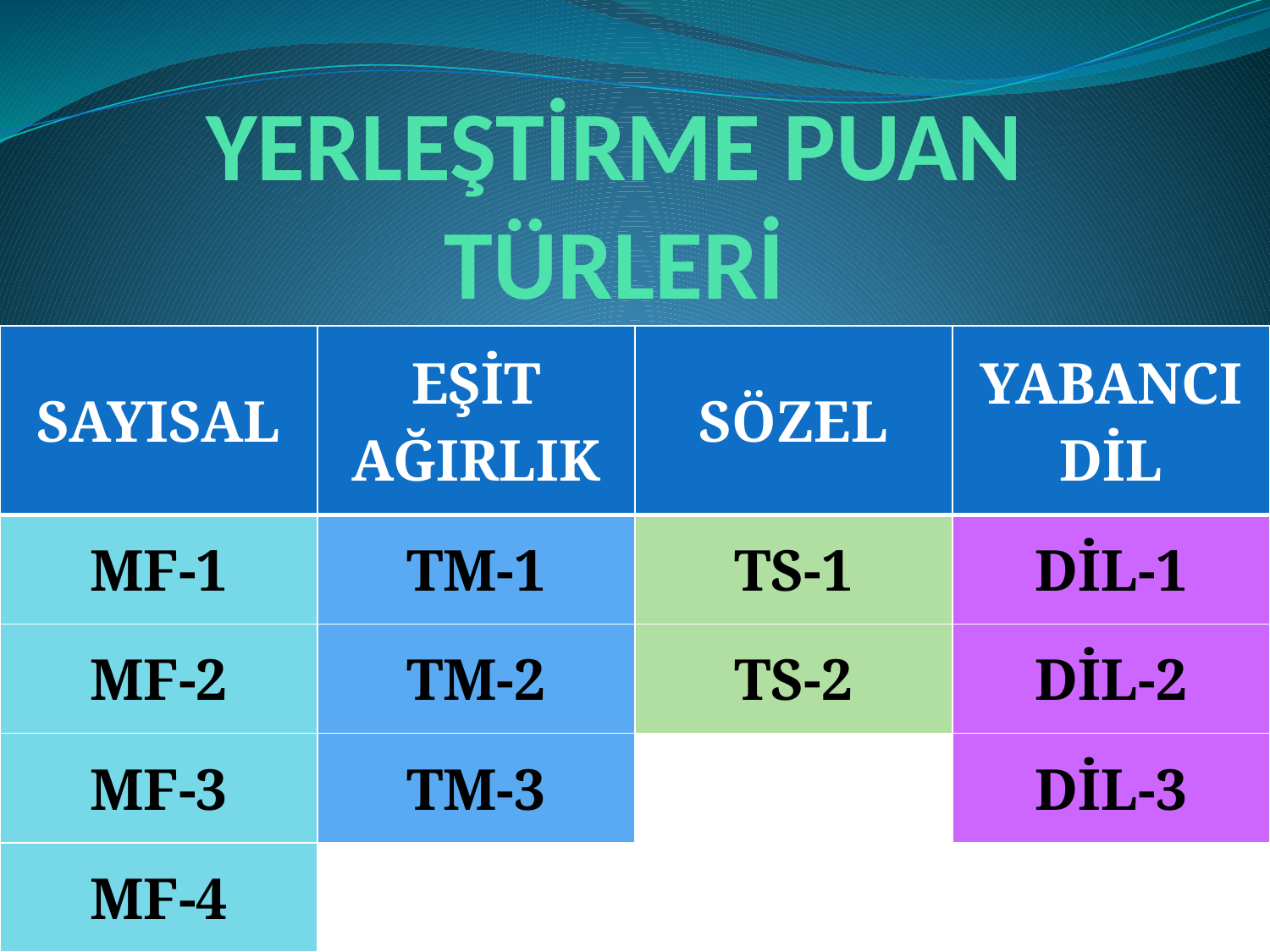

# YERLEŞTİRME PUAN TÜRLERİ
| SAYISAL | EŞİT AĞIRLIK | SÖZEL | YABANCI DİL |
| --- | --- | --- | --- |
| MF-1 | TM-1 | TS-1 | DİL-1 |
| MF-2 | TM-2 | TS-2 | DİL-2 |
| MF-3 | TM-3 |  | DİL-3 |
| MF-4 |  |  |  |